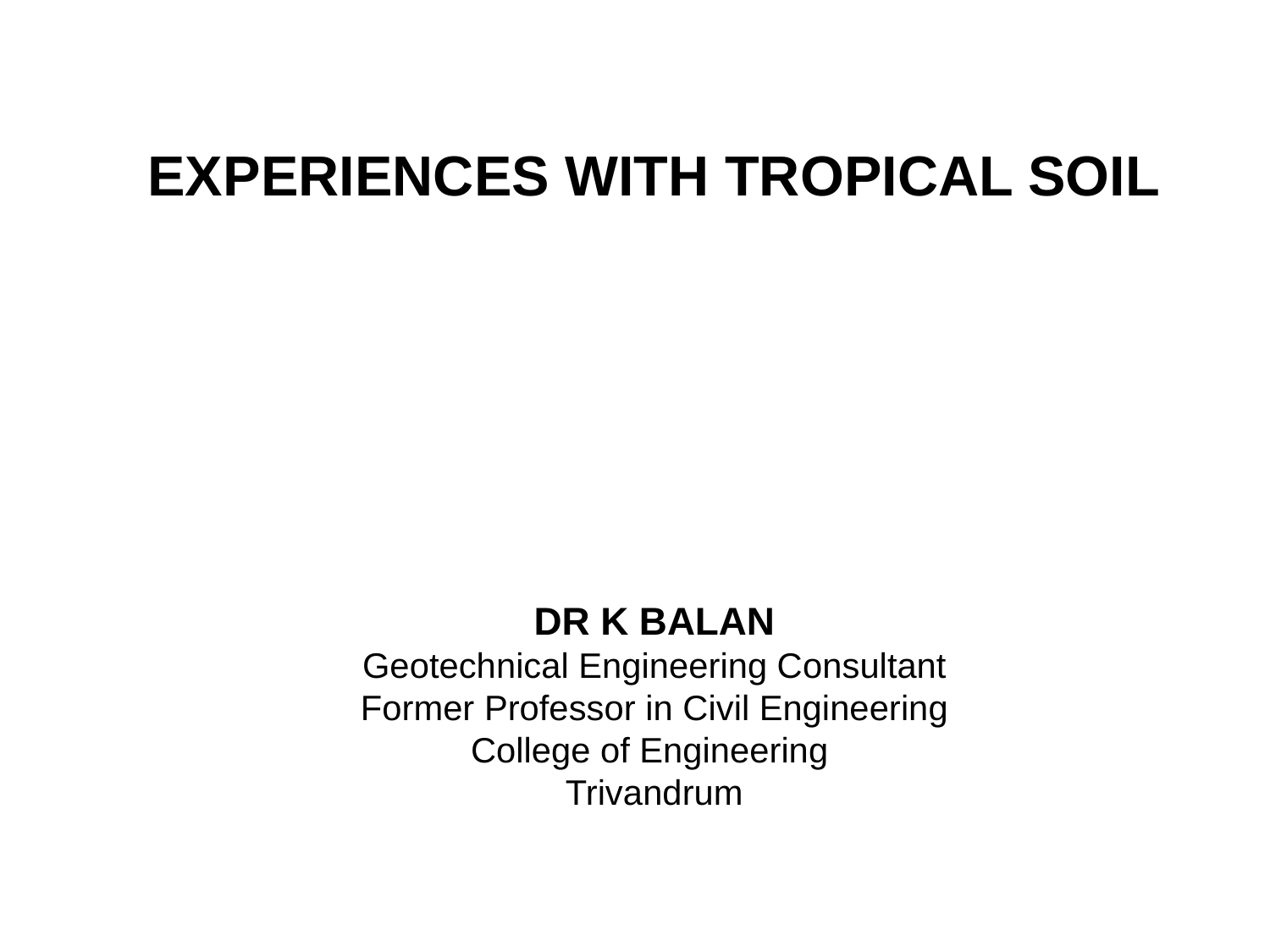

EXPERIENCES WITH TROPICAL SOIL
DR K BALAN
Geotechnical Engineering Consultant
Former Professor in Civil Engineering
College of Engineering
Trivandrum